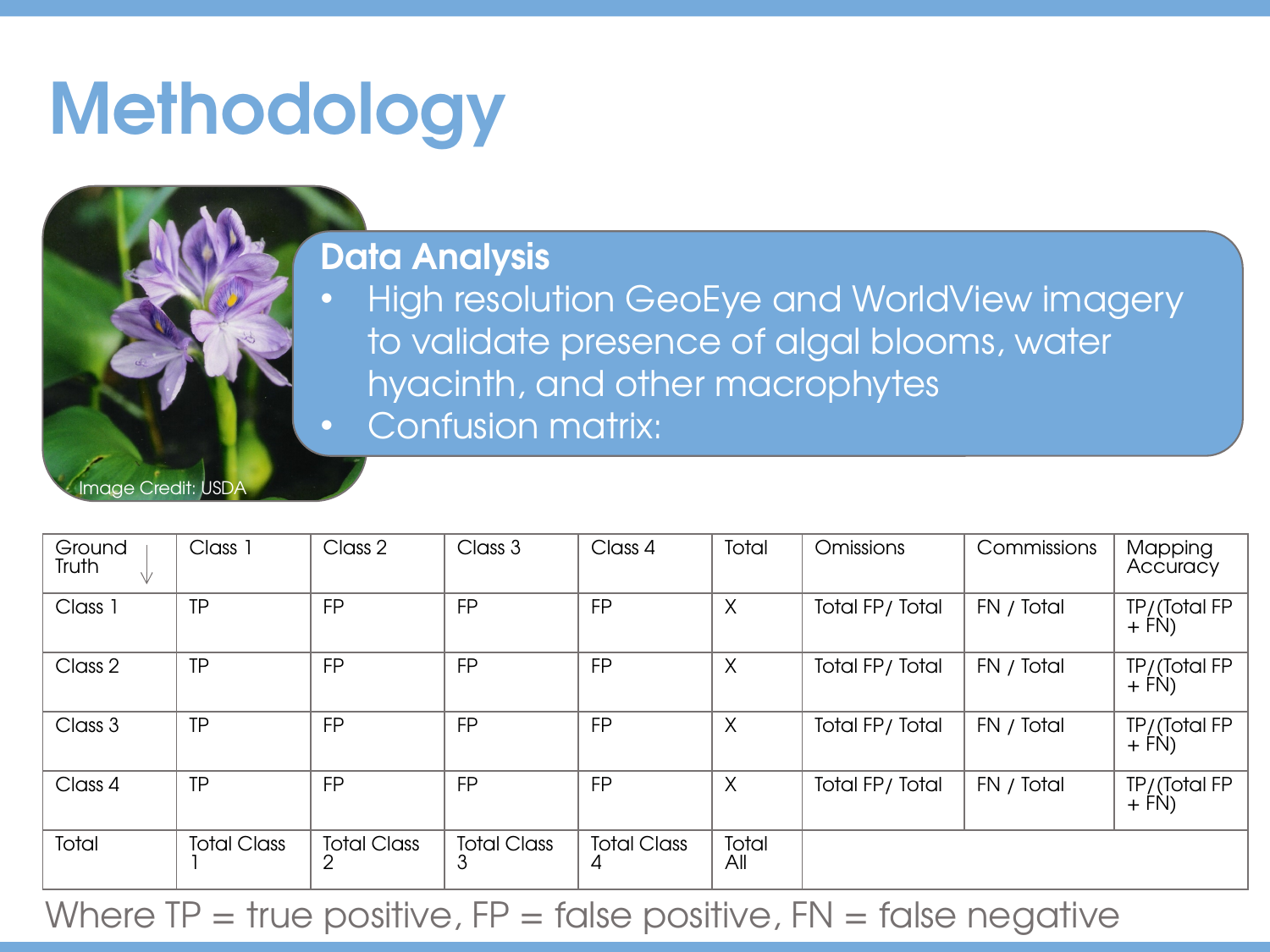

Methodology

Data Analysis
High resolution GeoEye and WorldView imagery to validate presence of algal blooms, water hyacinth, and other macrophytes
Confusion matrix:

Image Credit: USDA
| Ground Truth | Class 1 | Class 2 | Class 3 | Class 4 | Total | Omissions | Commissions | Mapping Accuracy |
| --- | --- | --- | --- | --- | --- | --- | --- | --- |
| Class 1 | TP | FP | FP | FP | X | Total FP/ Total | FN / Total | TP/(Total FP + FN) |
| Class 2 | TP | FP | FP | FP | X | Total FP/ Total | FN / Total | TP/(Total FP + FN) |
| Class 3 | TP | FP | FP | FP | X | Total FP/ Total | FN / Total | TP/(Total FP + FN) |
| Class 4 | TP | FP | FP | FP | X | Total FP/ Total | FN / Total | TP/(Total FP + FN) |
| Total | Total Class 1 | Total Class 2 | Total Class 3 | Total Class 4 | Total All |  |  |  |
Where TP = true positive, FP = false positive, FN = false negative